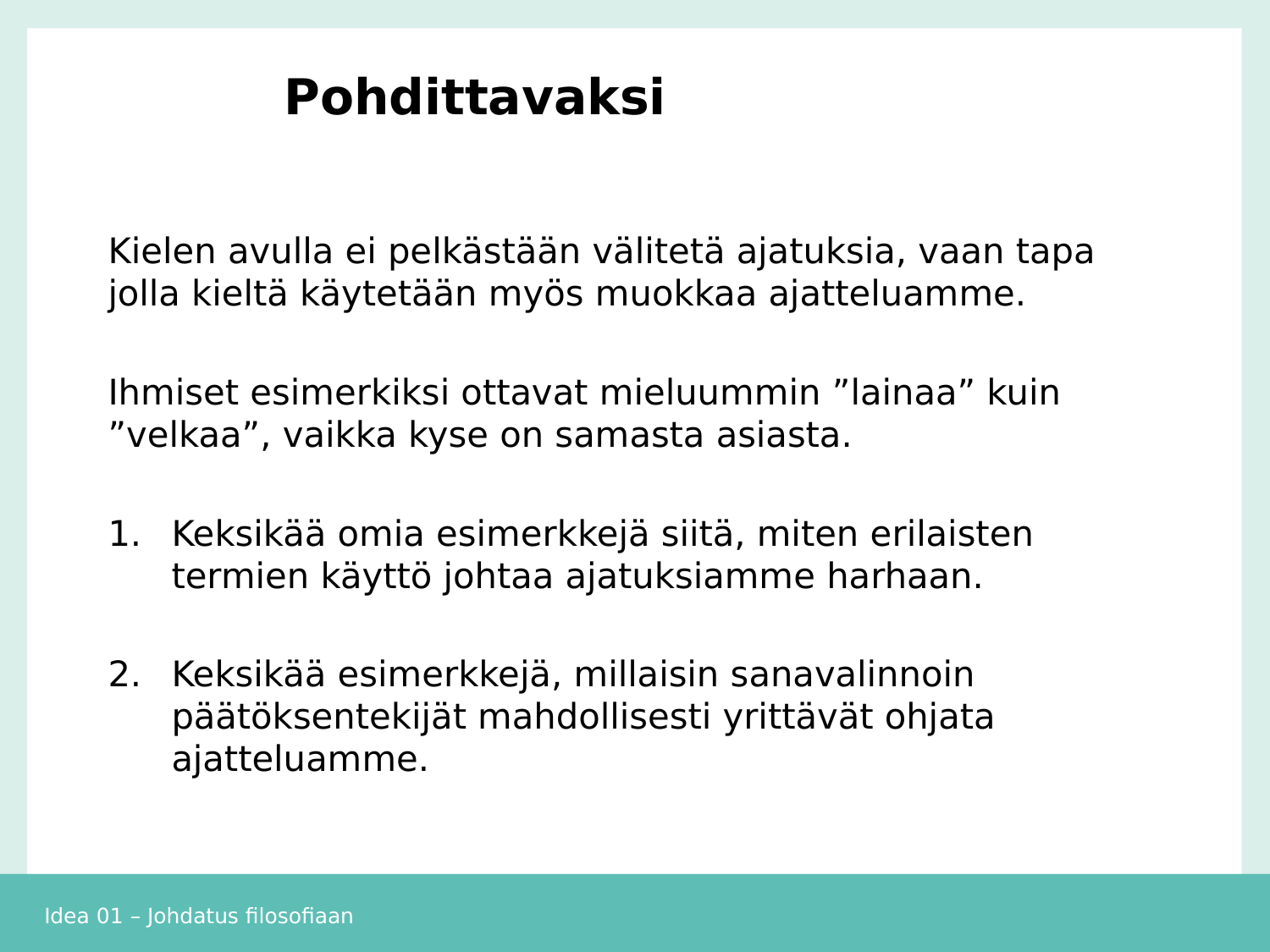

# Pohdittavaksi
Kielen avulla ei pelkästään välitetä ajatuksia, vaan tapa jolla kieltä käytetään myös muokkaa ajatteluamme.

Ihmiset esimerkiksi ottavat mieluummin ”lainaa” kuin ”velkaa”, vaikka kyse on samasta asiasta.

Keksikää omia esimerkkejä siitä, miten erilaisten termien käyttö johtaa ajatuksiamme harhaan.

Keksikää esimerkkejä, millaisin sanavalinnoin päätöksentekijät mahdollisesti yrittävät ohjata ajatteluamme.